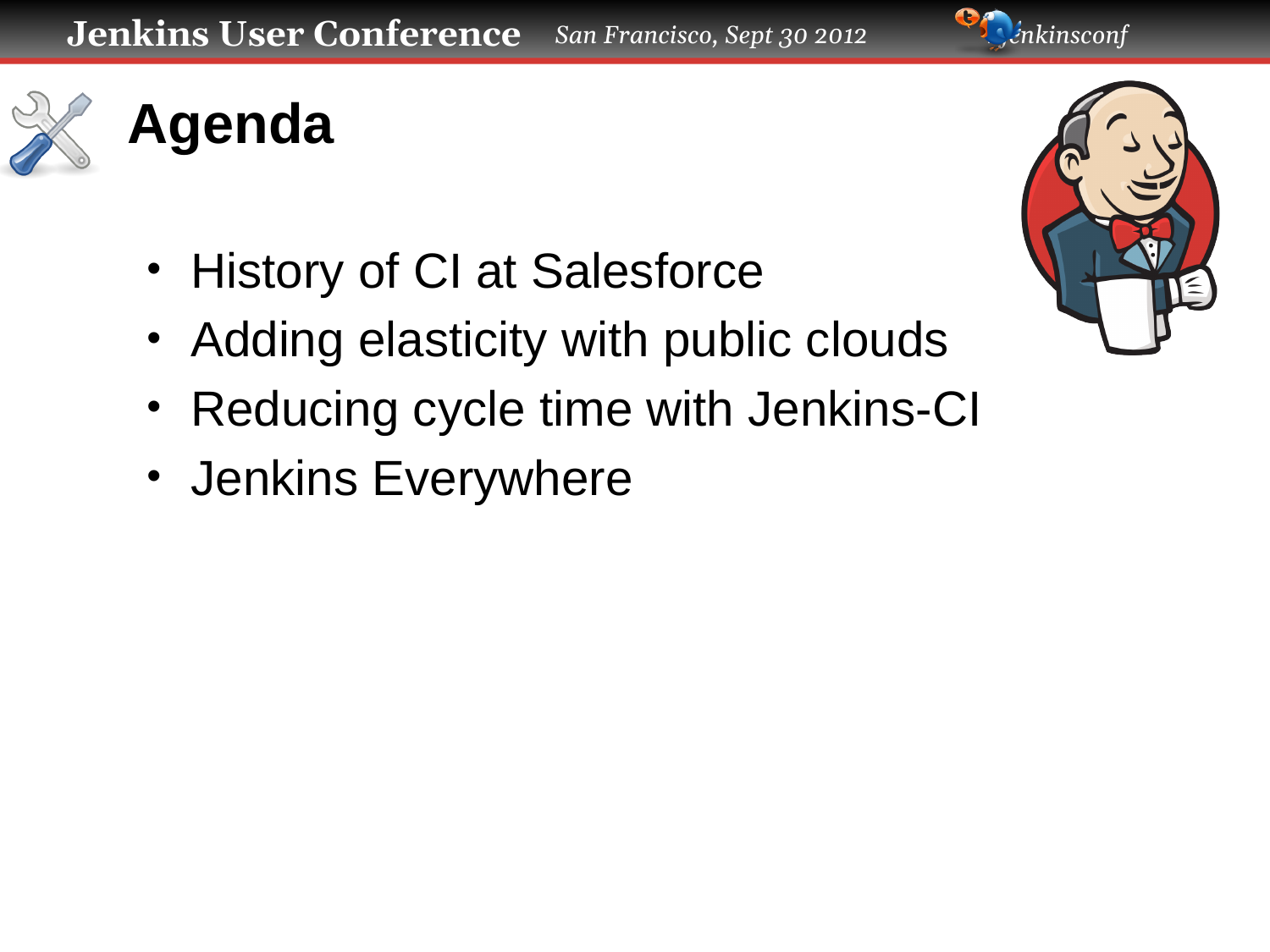

# Agenda
History of CI at Salesforce
Adding elasticity with public clouds
Reducing cycle time with Jenkins-CI
Jenkins Everywhere